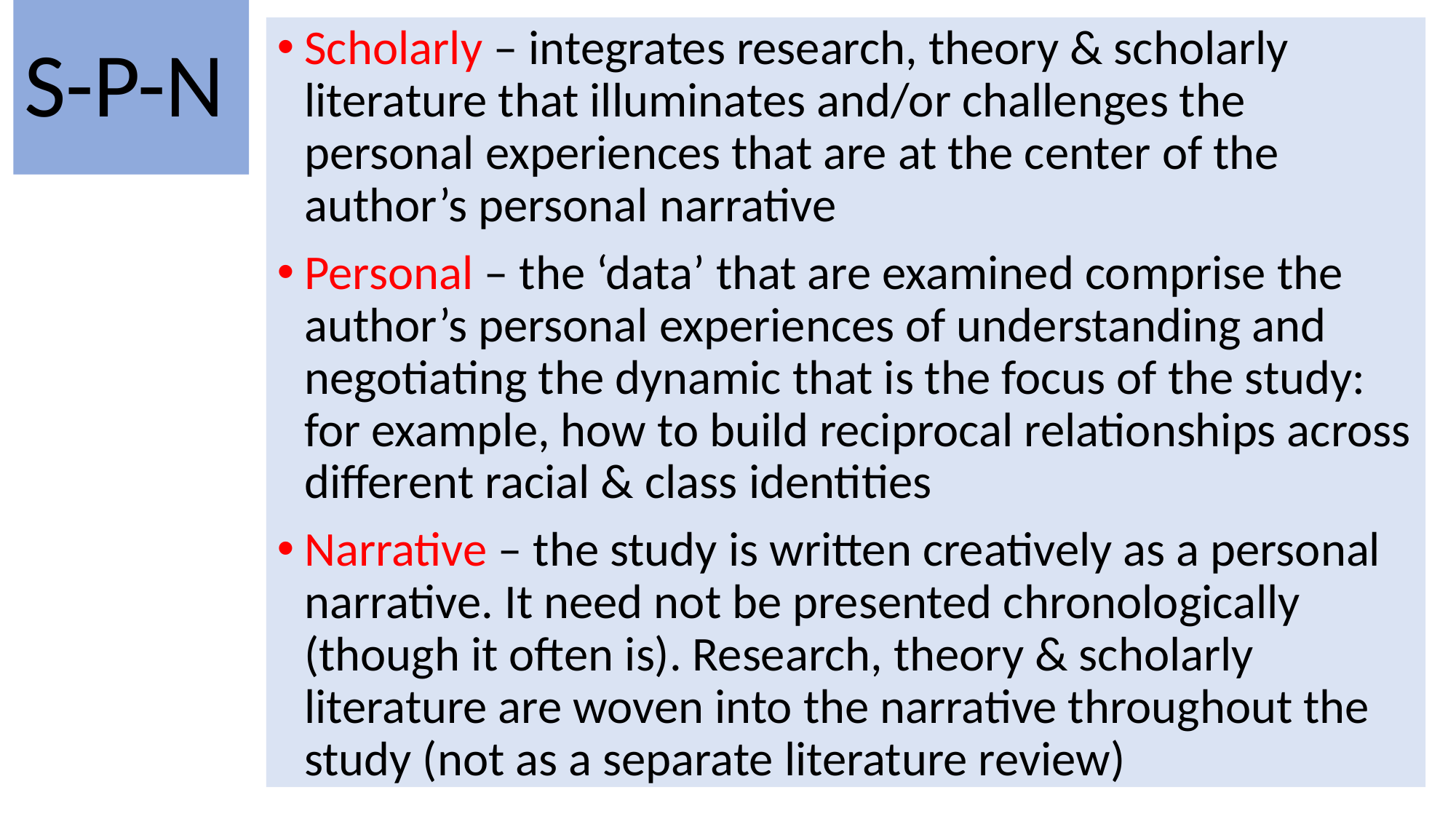

# S-P-N
Scholarly – integrates research, theory & scholarly literature that illuminates and/or challenges the personal experiences that are at the center of the author’s personal narrative
Personal – the ‘data’ that are examined comprise the author’s personal experiences of understanding and negotiating the dynamic that is the focus of the study: for example, how to build reciprocal relationships across different racial & class identities
Narrative – the study is written creatively as a personal narrative. It need not be presented chronologically (though it often is). Research, theory & scholarly literature are woven into the narrative throughout the study (not as a separate literature review)